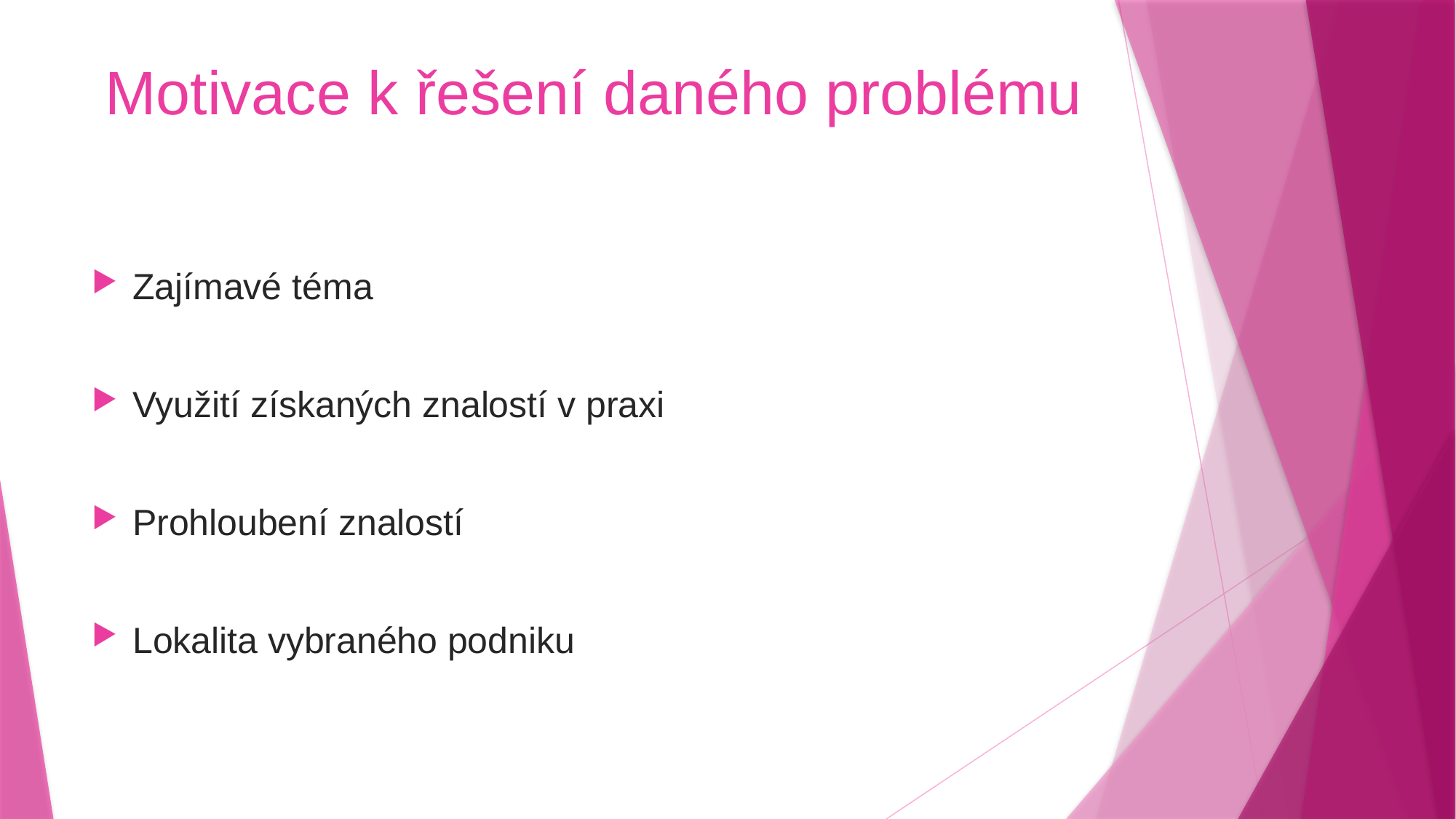

# Motivace k řešení daného problému
Zajímavé téma

Využití získaných znalostí v praxi

Prohloubení znalostí

Lokalita vybraného podniku